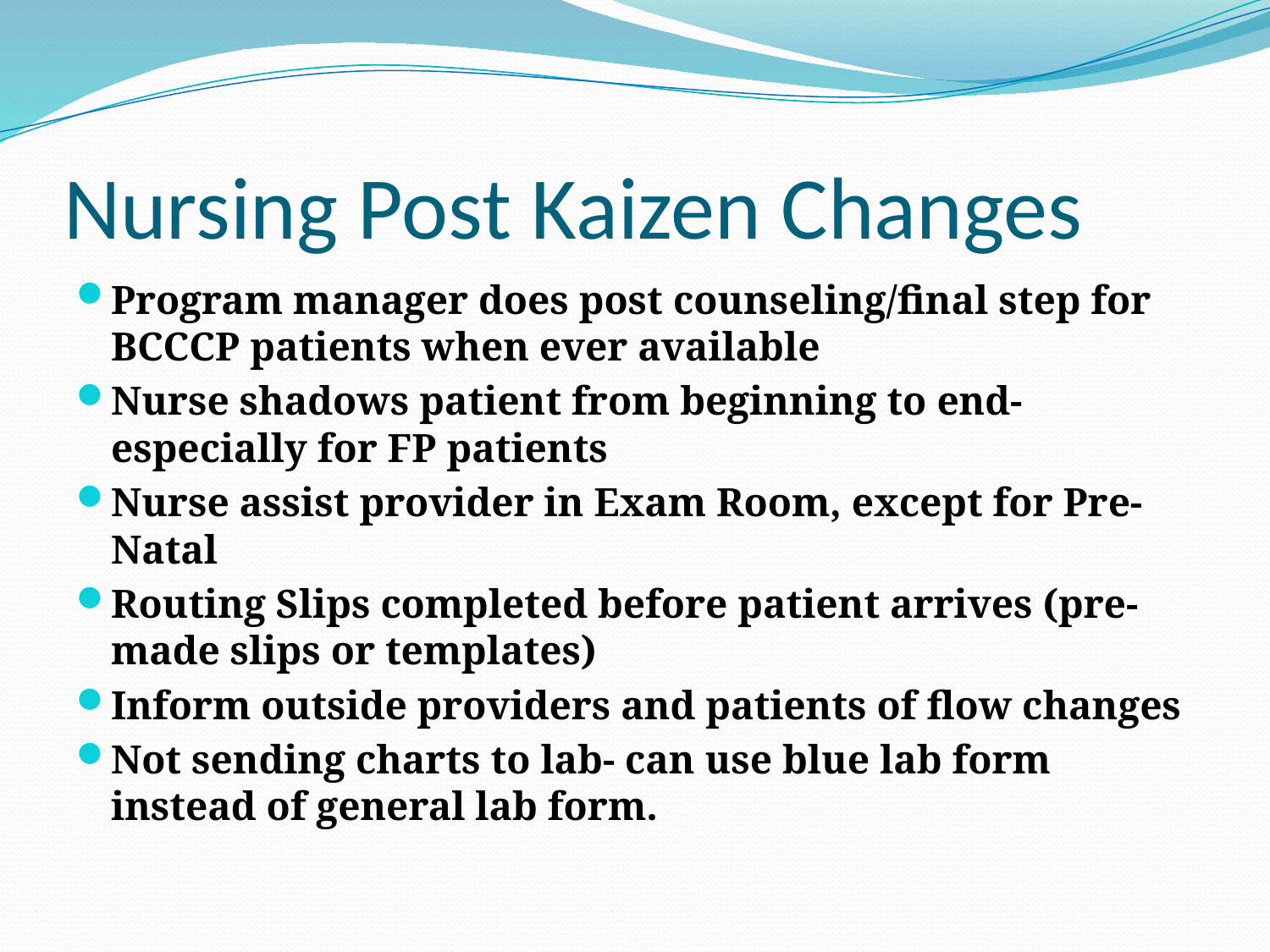

# Nursing Post Kaizen Changes
Program manager does post counseling/final step for BCCCP patients when ever available
Nurse shadows patient from beginning to end- especially for FP patients
Nurse assist provider in Exam Room, except for Pre-Natal
Routing Slips completed before patient arrives (pre-made slips or templates)
Inform outside providers and patients of flow changes
Not sending charts to lab- can use blue lab form instead of general lab form.